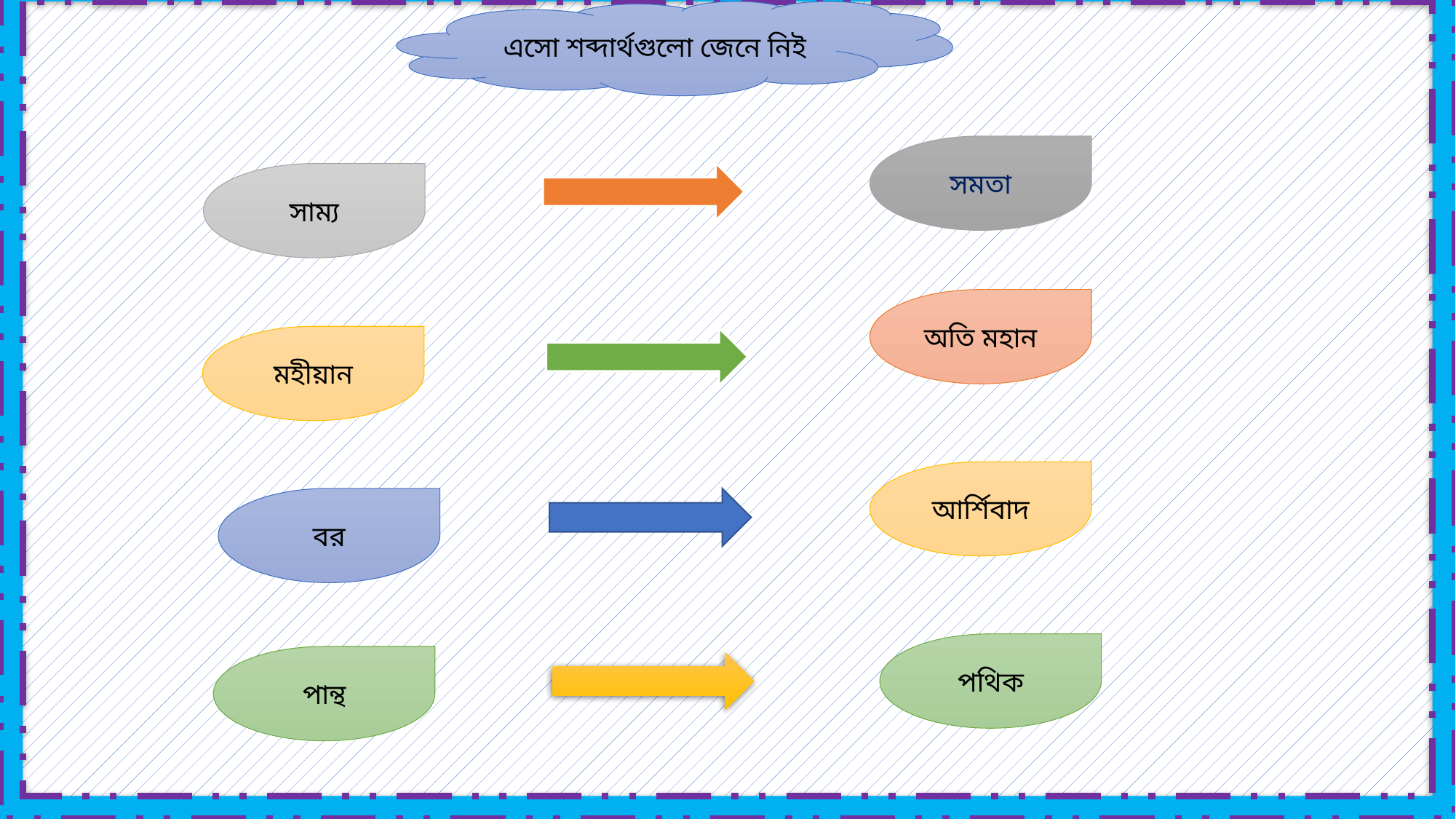

এসো শব্দার্থগুলো জেনে নিই
সমতা

সাম্য
অতি মহান
মহীয়ান

আর্শিবাদ
বর

পথিক
পান্থ